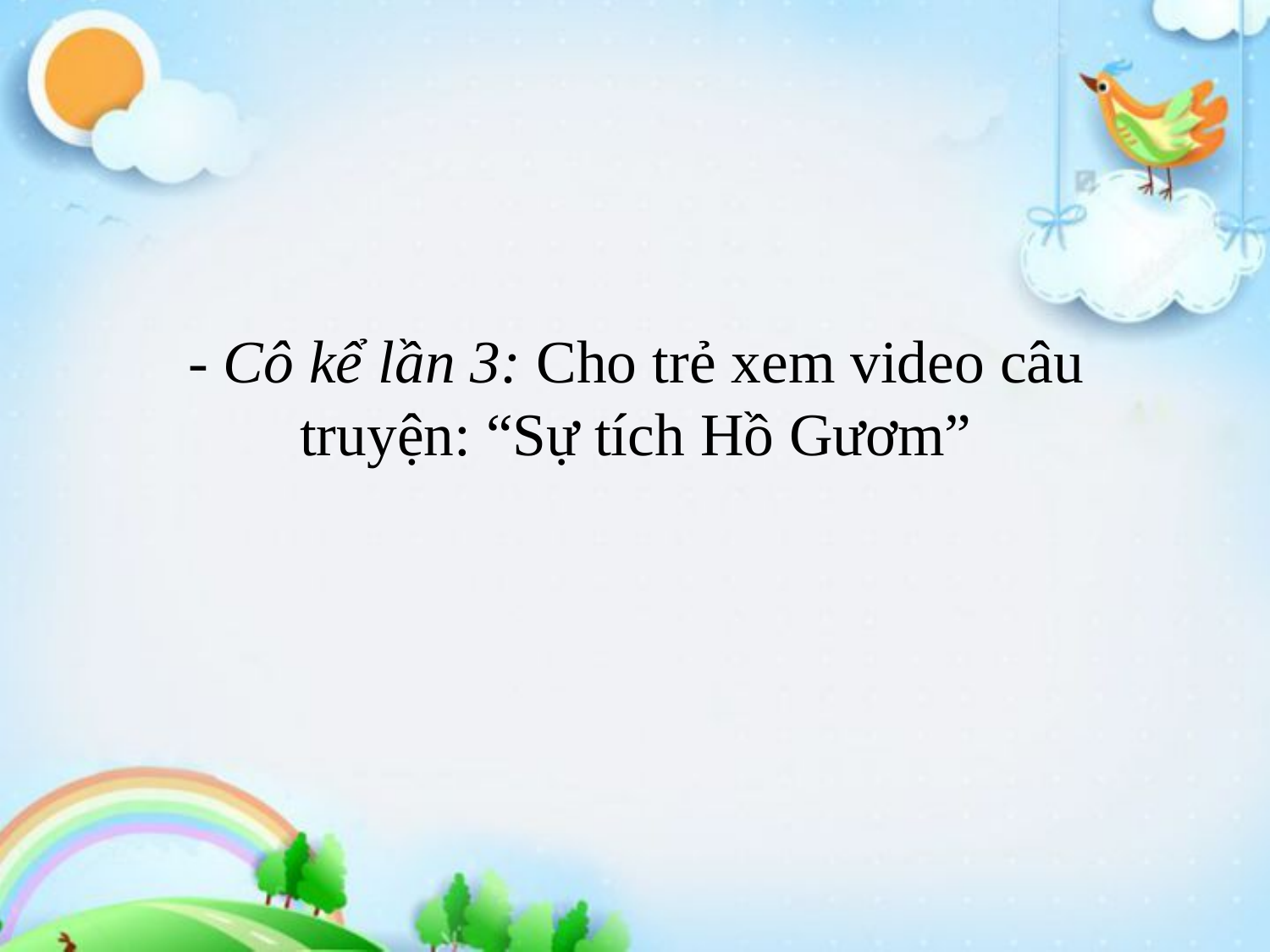

# - Cô kể lần 3: Cho trẻ xem video câu truyện: “Sự tích Hồ Gươm”